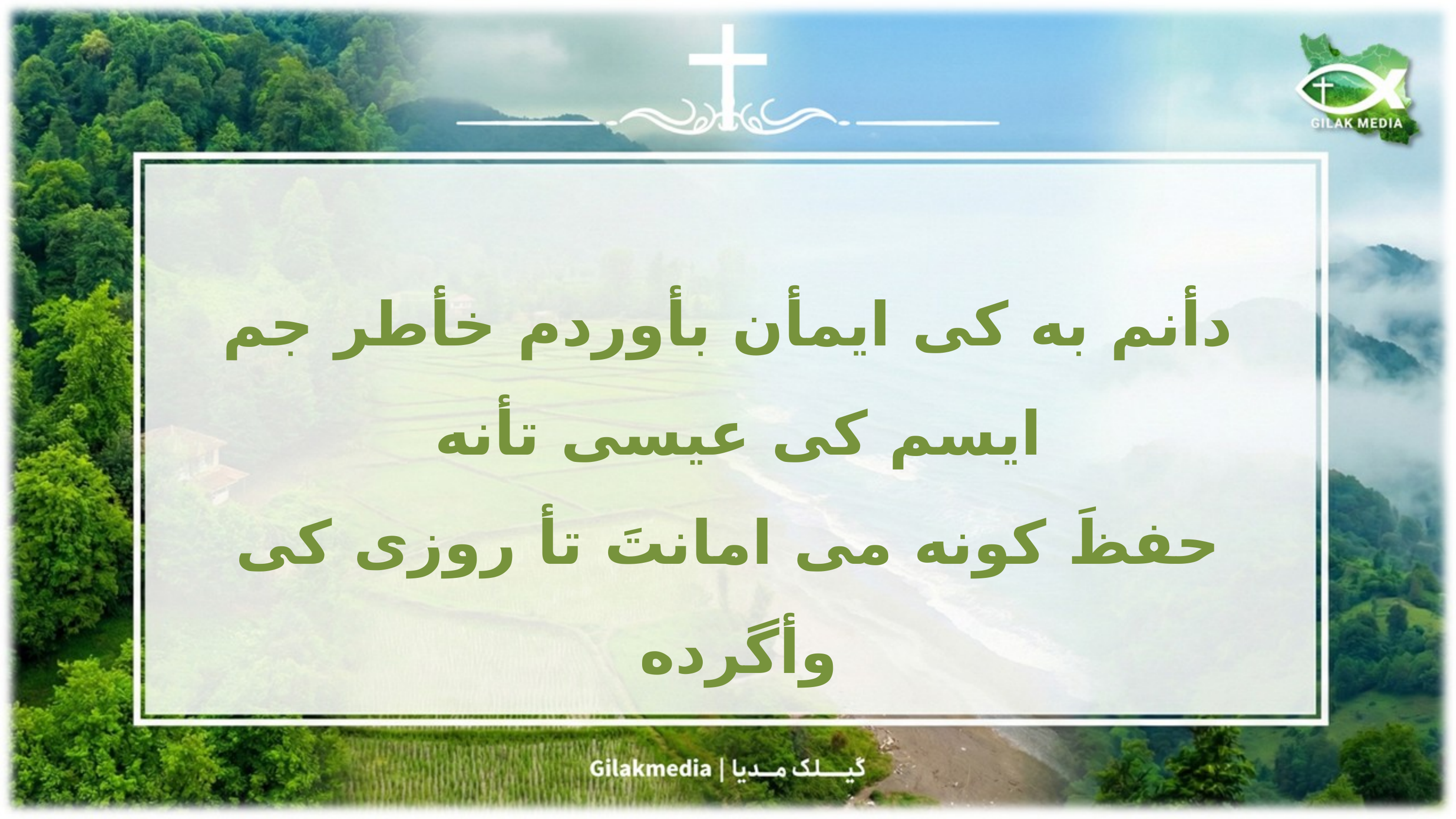

دأنم به کی ایمأن بأوردم خأطر جم ایسم کی عیسی تأنه
حفظَ کونه می امانتَ تأ روزی کی وأگرده